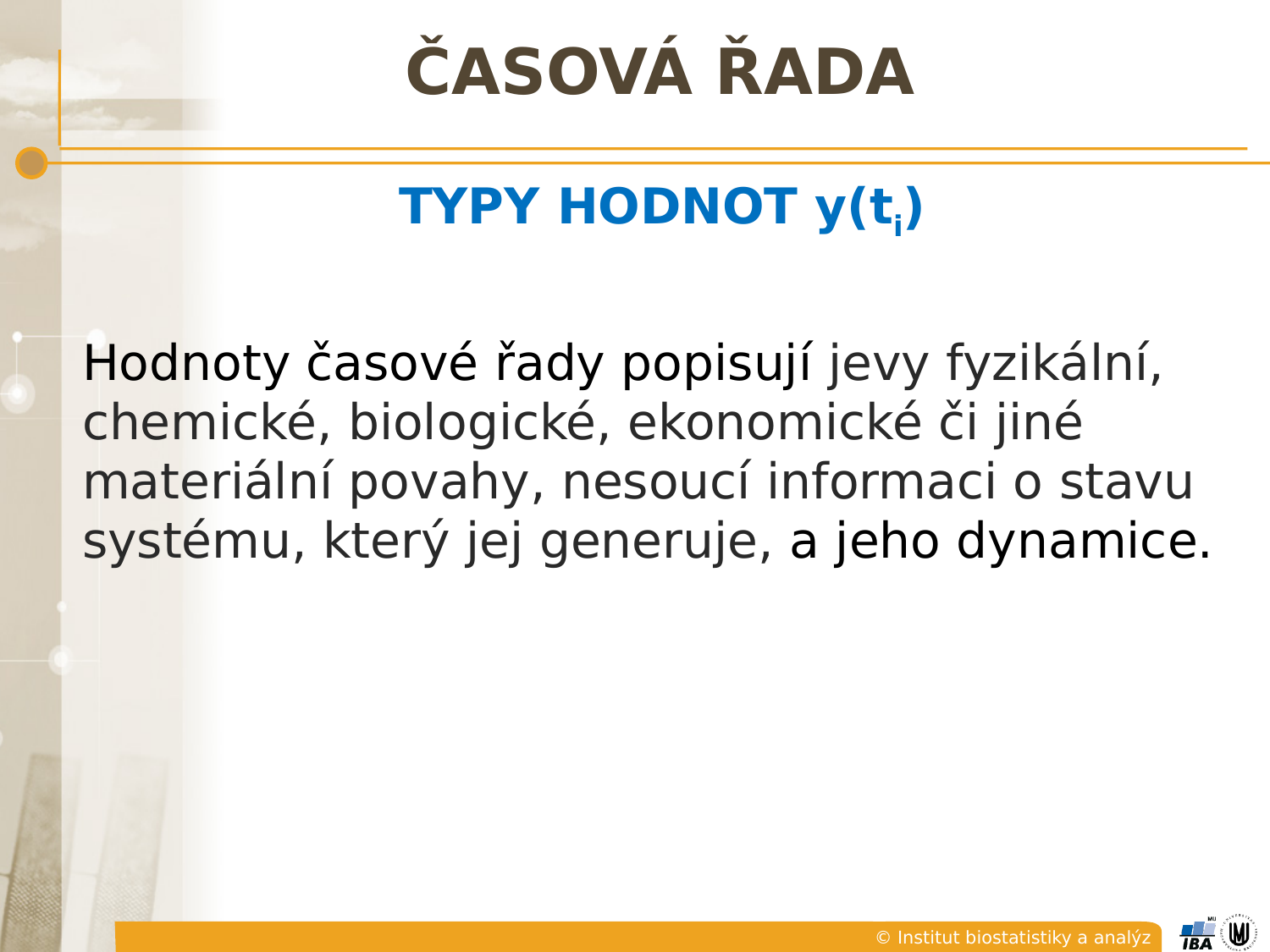

# Časová řada
TYPY HODNOT y(ti)

Hodnoty časové řady popisují jevy fyzikální, chemické, biologické, ekonomické či jiné materiální povahy, nesoucí informaci o stavu systému, který jej generuje, a jeho dynamice.